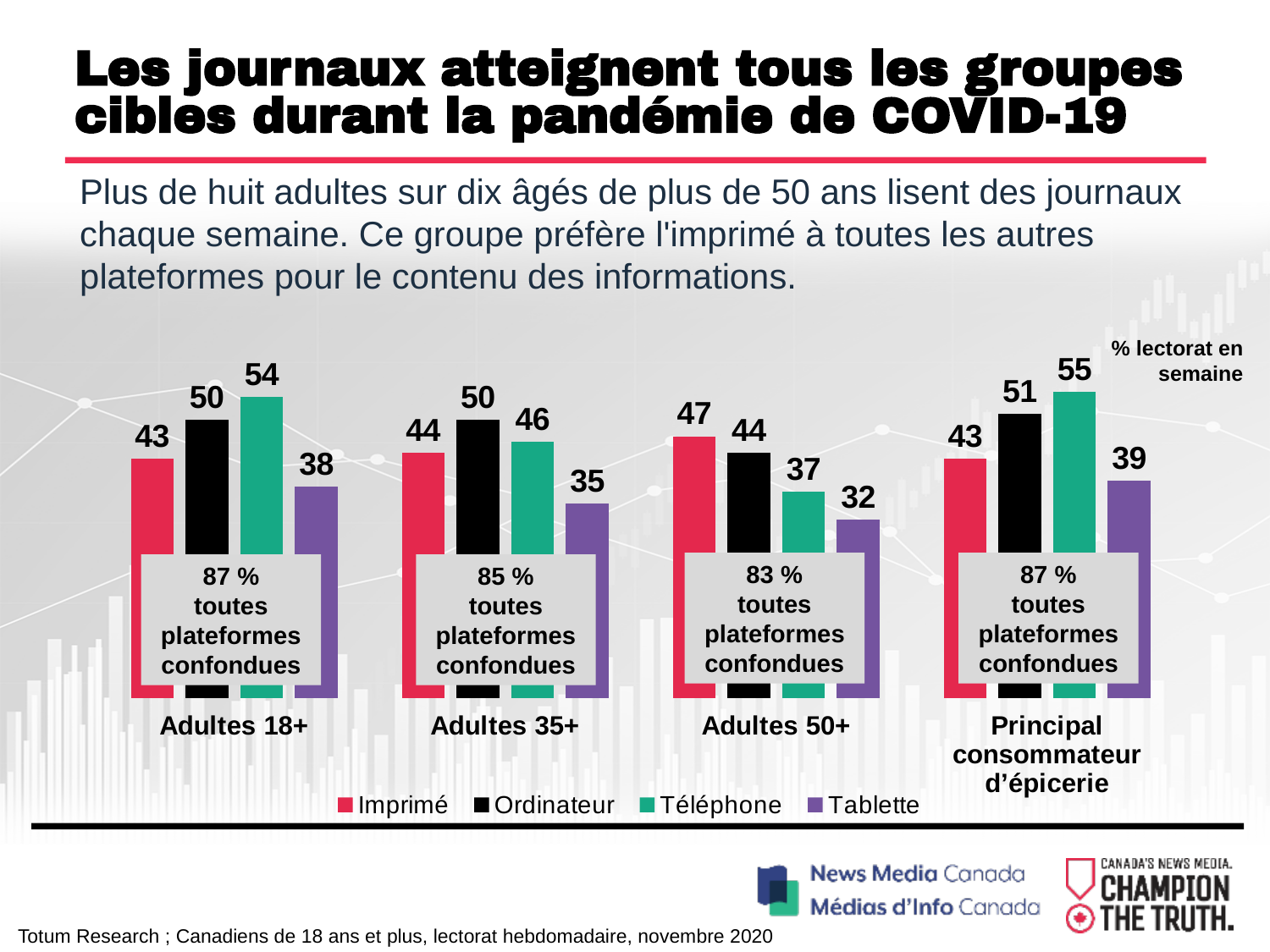

# Les journaux atteignent tous les groupes cibles durant la pandémie de COVID-19
Plus de huit adultes sur dix âgés de plus de 50 ans lisent des journaux chaque semaine. Ce groupe préfère l'imprimé à toutes les autres plateformes pour le contenu des informations.

### Chart

| Category | Imprimé | Ordinateur | Téléphone | Tablette |
|---|---|---|---|---|
| Adultes 18+ | 43.0 | 50.0 | 54.0 | 38.0 |
| Adultes 35+ | 44.0 | 50.0 | 46.0 | 35.0 |
| Adultes 50+ | 47.0 | 44.0 | 37.0 | 32.0 |
| Principal consommateur d’épicerie | 43.0 | 51.0 | 55.0 | 39.0 |
% lectorat en semaine
 83 %
toutes plateformes confondues
 87 %
toutes plateformes confondues
 87 %
toutes plateformes confondues
 85 %
toutes plateformes confondues
Totum Research ; Canadiens de 18 ans et plus, lectorat hebdomadaire, novembre 2020